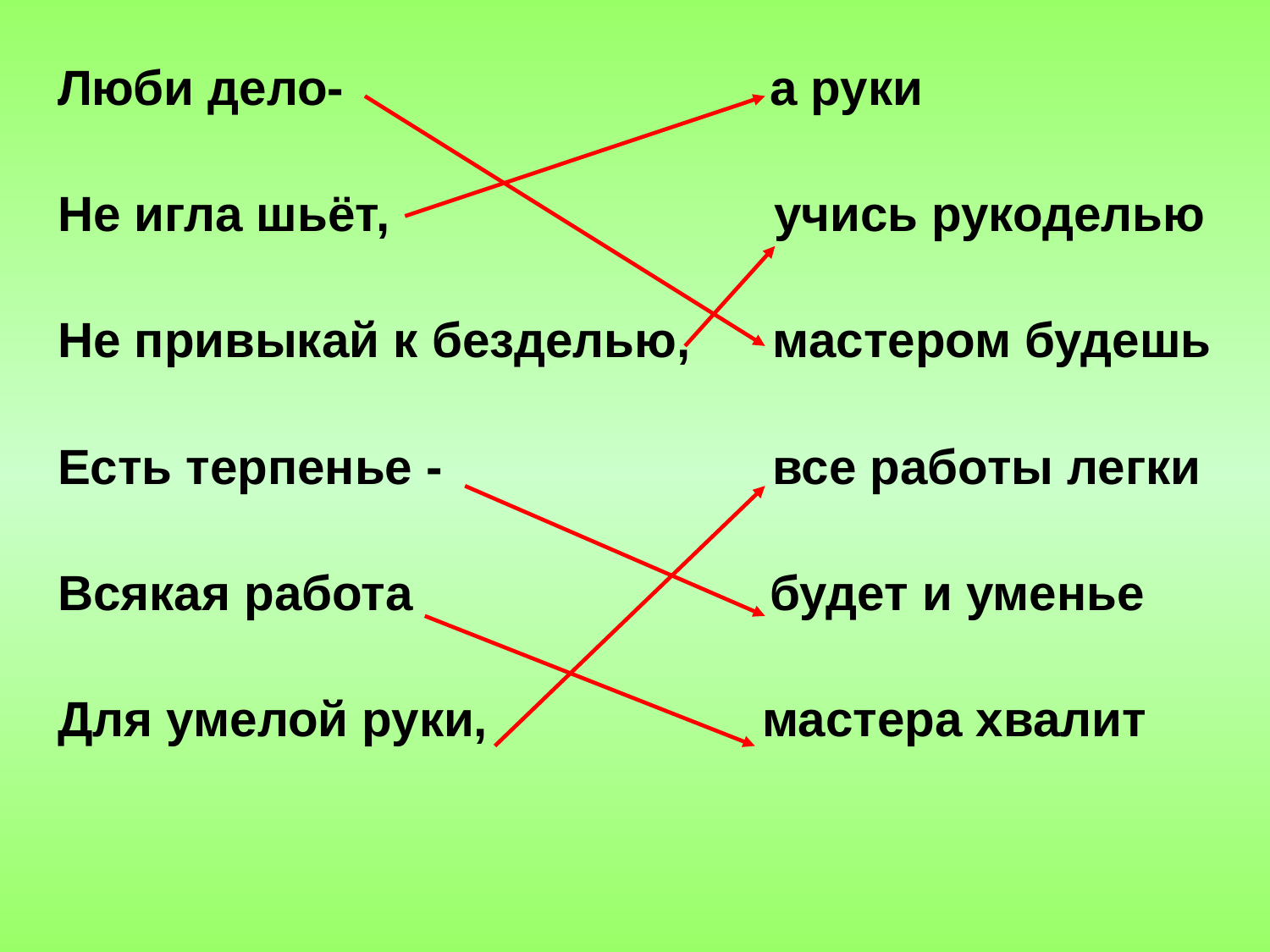

#
Люби дело-                               а руки

Не игла шьёт,                            учись рукоделью

Не привыкай к безделью,      мастером будешь

Есть терпенье -                        все работы легки

Всякая работа                          будет и уменье

Для умелой руки,                    мастера хвалит